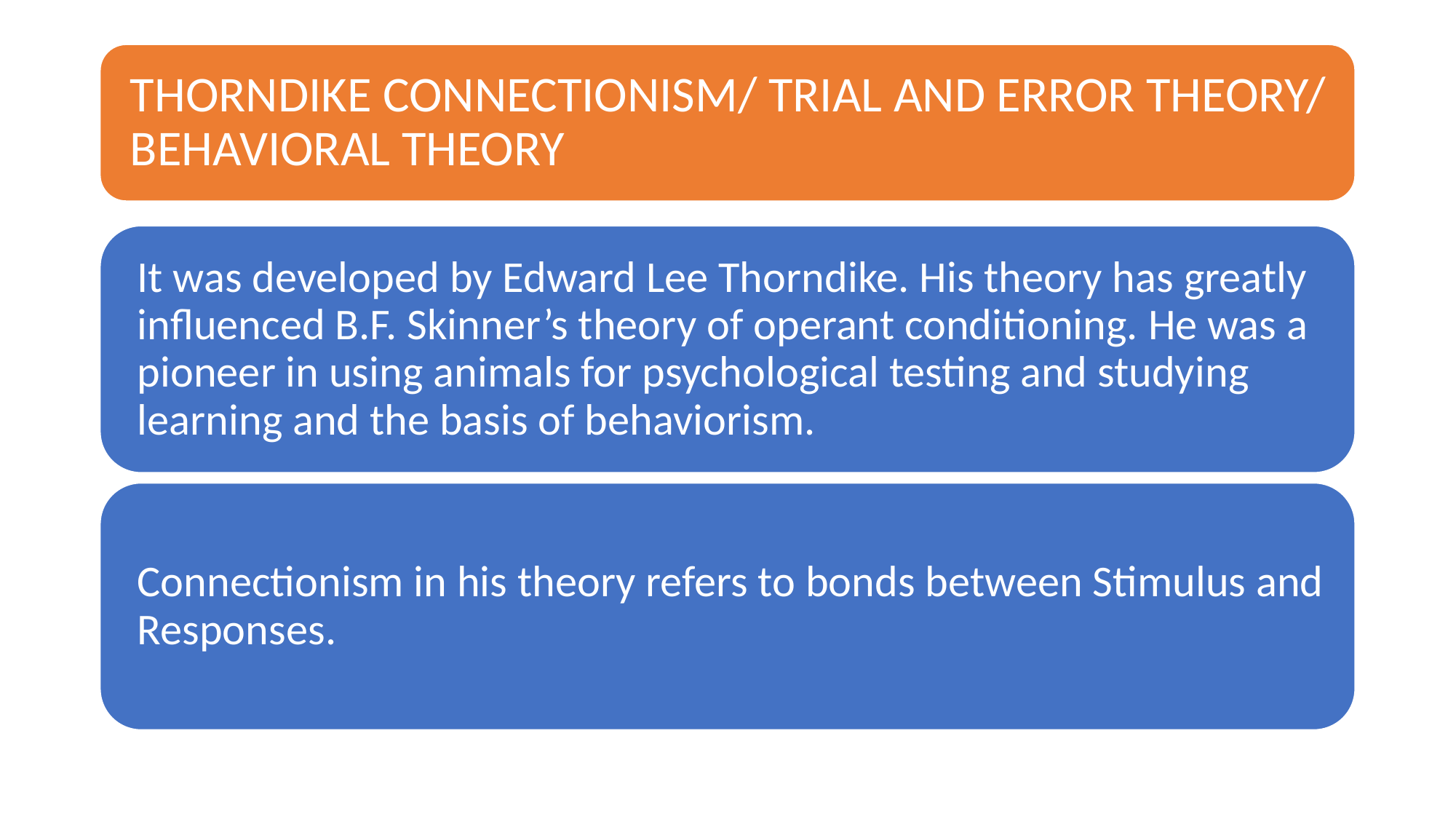

THORNDIKE CONNECTIONISM/ TRIAL AND ERROR THEORY/ BEHAVIORAL THEORY
It was developed by Edward Lee Thorndike. His theory has greatly influenced B.F. Skinner’s theory of operant conditioning. He was a pioneer in using animals for psychological testing and studying learning and the basis of behaviorism.
Connectionism in his theory refers to bonds between Stimulus and Responses.